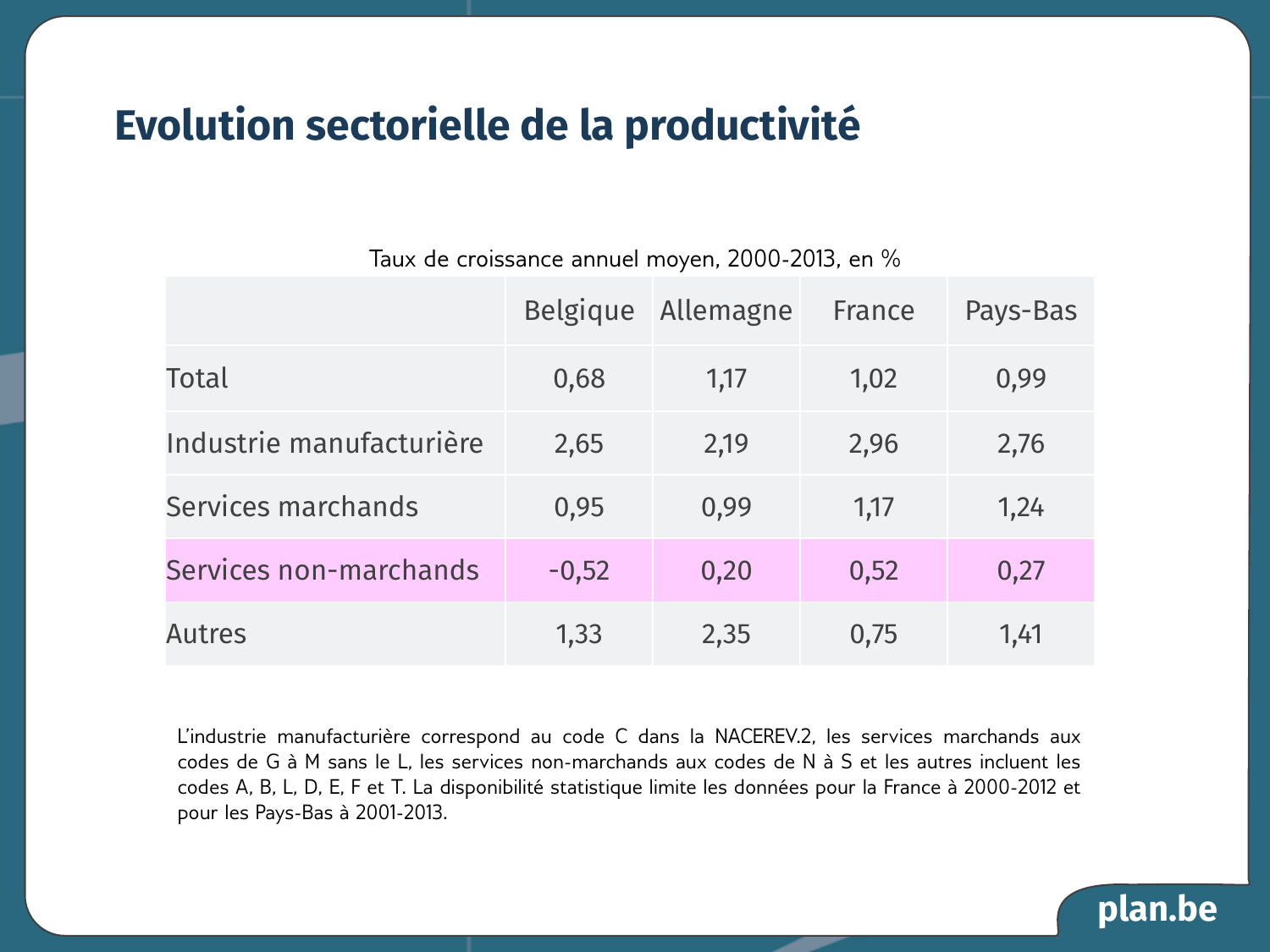

# Evolution sectorielle de la productivité
Taux de croissance annuel moyen, 2000-2013, en %
|  | Belgique | Allemagne | France | Pays-Bas |
| --- | --- | --- | --- | --- |
| Total | 0,68 | 1,17 | 1,02 | 0,99 |
| Industrie manufacturière | 2,65 | 2,19 | 2,96 | 2,76 |
| Services marchands | 0,95 | 0,99 | 1,17 | 1,24 |
| Services non-marchands | -0,52 | 0,20 | 0,52 | 0,27 |
| Autres | 1,33 | 2,35 | 0,75 | 1,41 |
L’industrie manufacturière correspond au code C dans la NACEREV.2, les services marchands aux codes de G à M sans le L, les services non-marchands aux codes de N à S et les autres incluent les codes A, B, L, D, E, F et T. La disponibilité statistique limite les données pour la France à 2000-2012 et pour les Pays-Bas à 2001-2013.